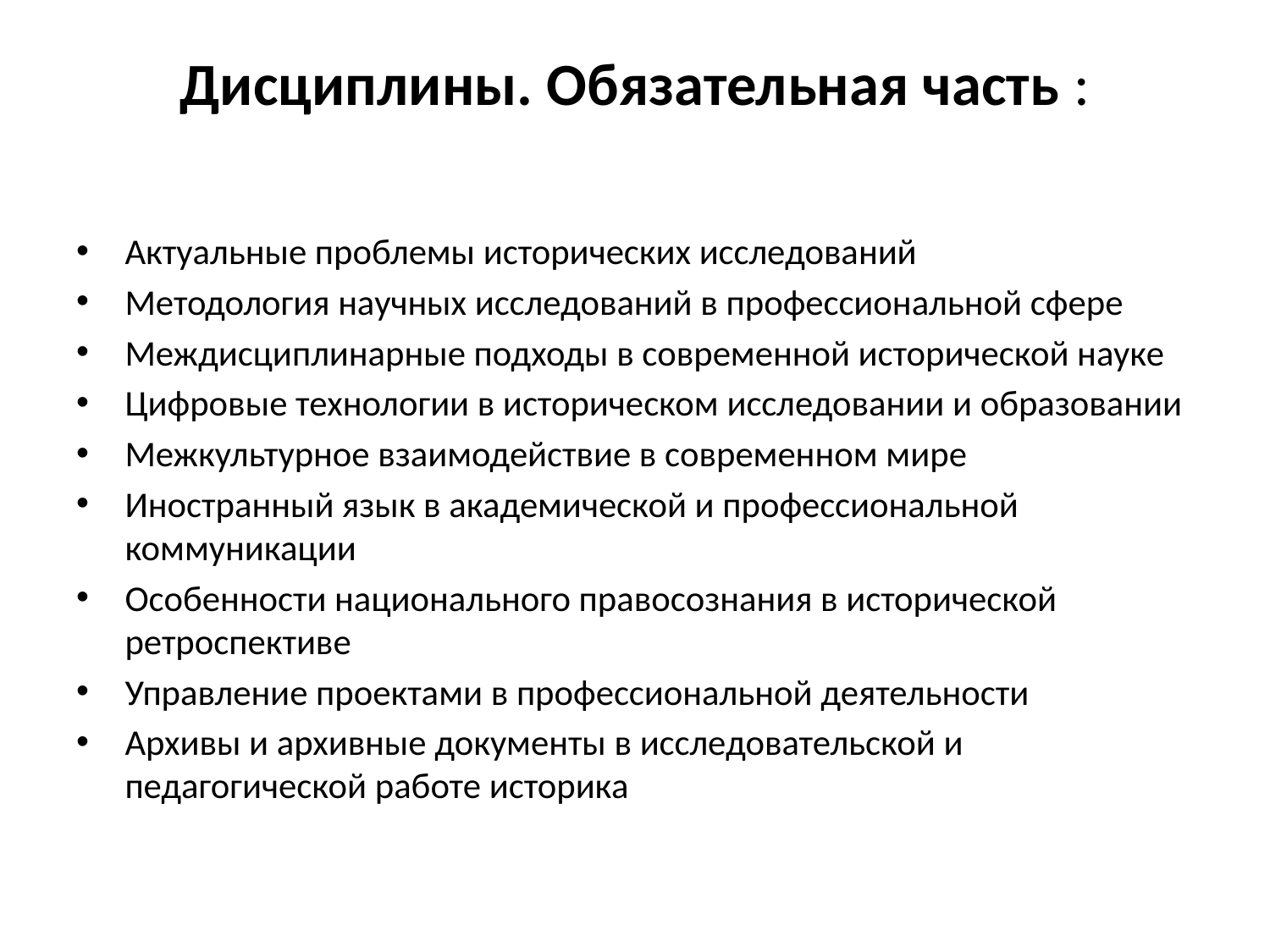

# Дисциплины. Обязательная часть :
Актуальные проблемы исторических исследований
Методология научных исследований в профессиональной сфере
Междисциплинарные подходы в современной исторической науке
Цифровые технологии в историческом исследовании и образовании
Межкультурное взаимодействие в современном мире
Иностранный язык в академической и профессиональной коммуникации
Особенности национального правосознания в исторической ретроспективе
Управление проектами в профессиональной деятельности
Архивы и архивные документы в исследовательской и педагогической работе историка